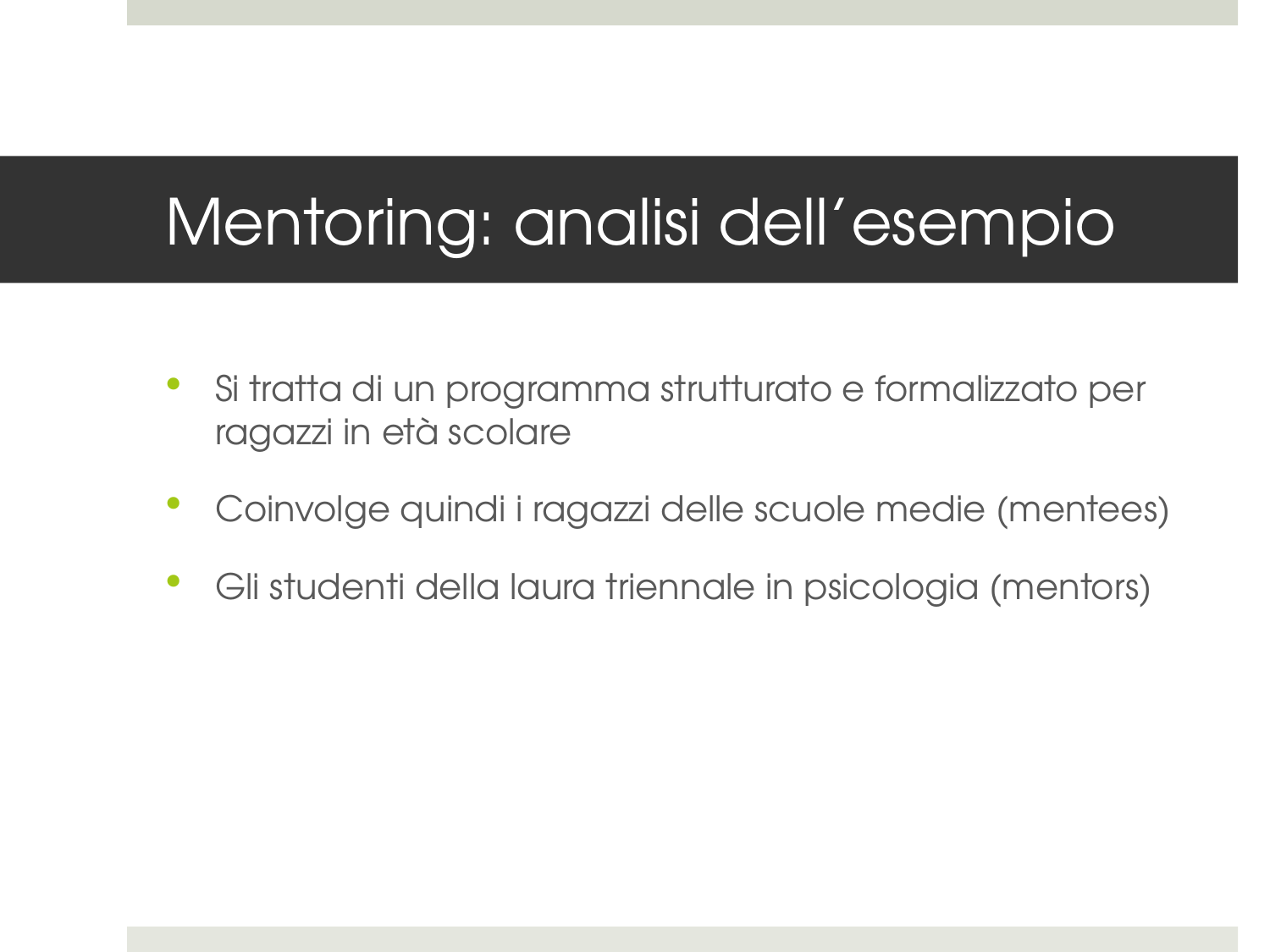

# Mentoring: analisi dell’esempio
Si tratta di un programma strutturato e formalizzato per ragazzi in età scolare
Coinvolge quindi i ragazzi delle scuole medie (mentees)
Gli studenti della laura triennale in psicologia (mentors)